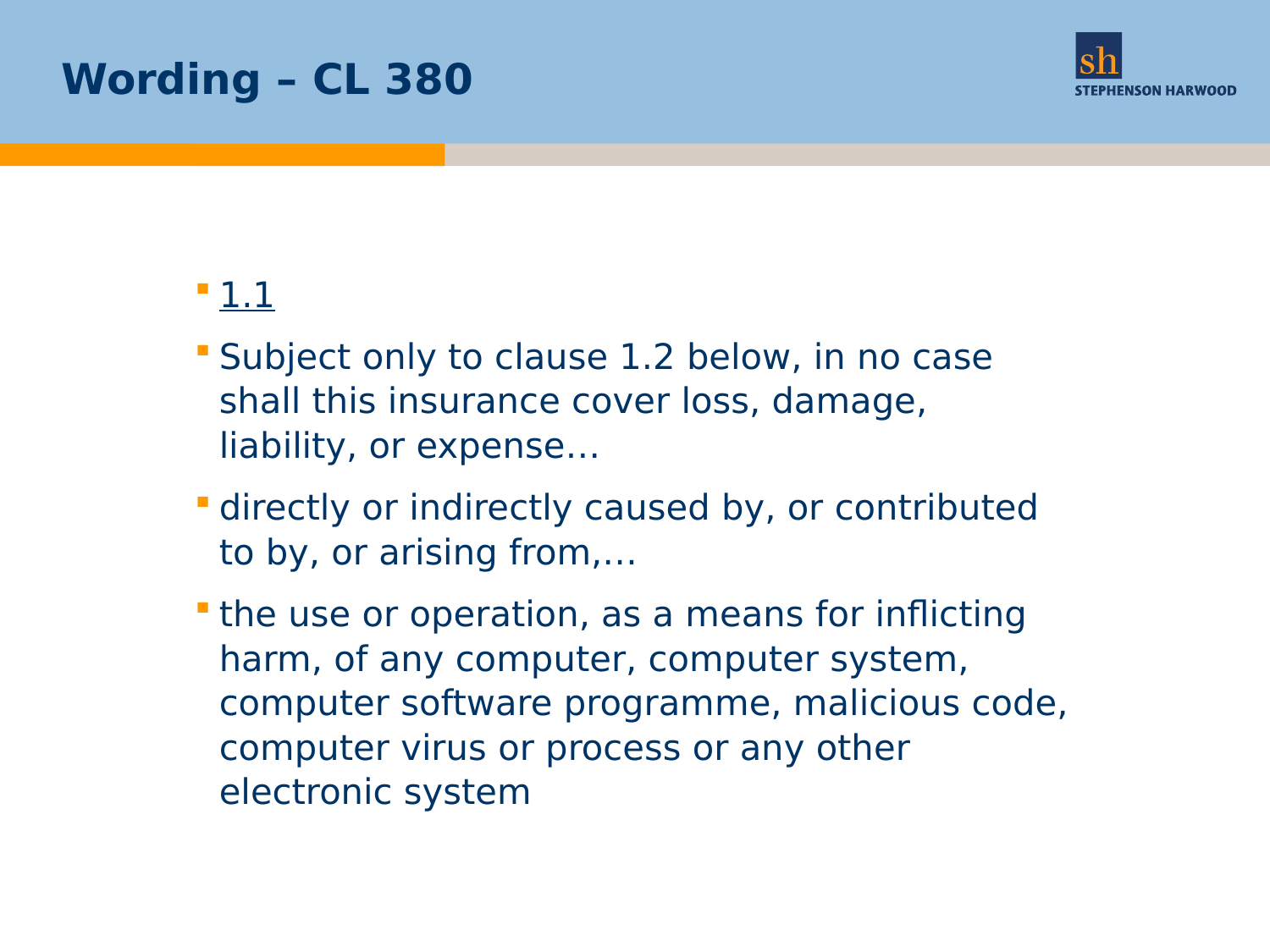

# Wording – CL 380

1.1
Subject only to clause 1.2 below, in no case shall this insurance cover loss, damage, liability, or expense…
directly or indirectly caused by, or contributed to by, or arising from,…
the use or operation, as a means for inflicting harm, of any computer, computer system, computer software programme, malicious code, computer virus or process or any other electronic system